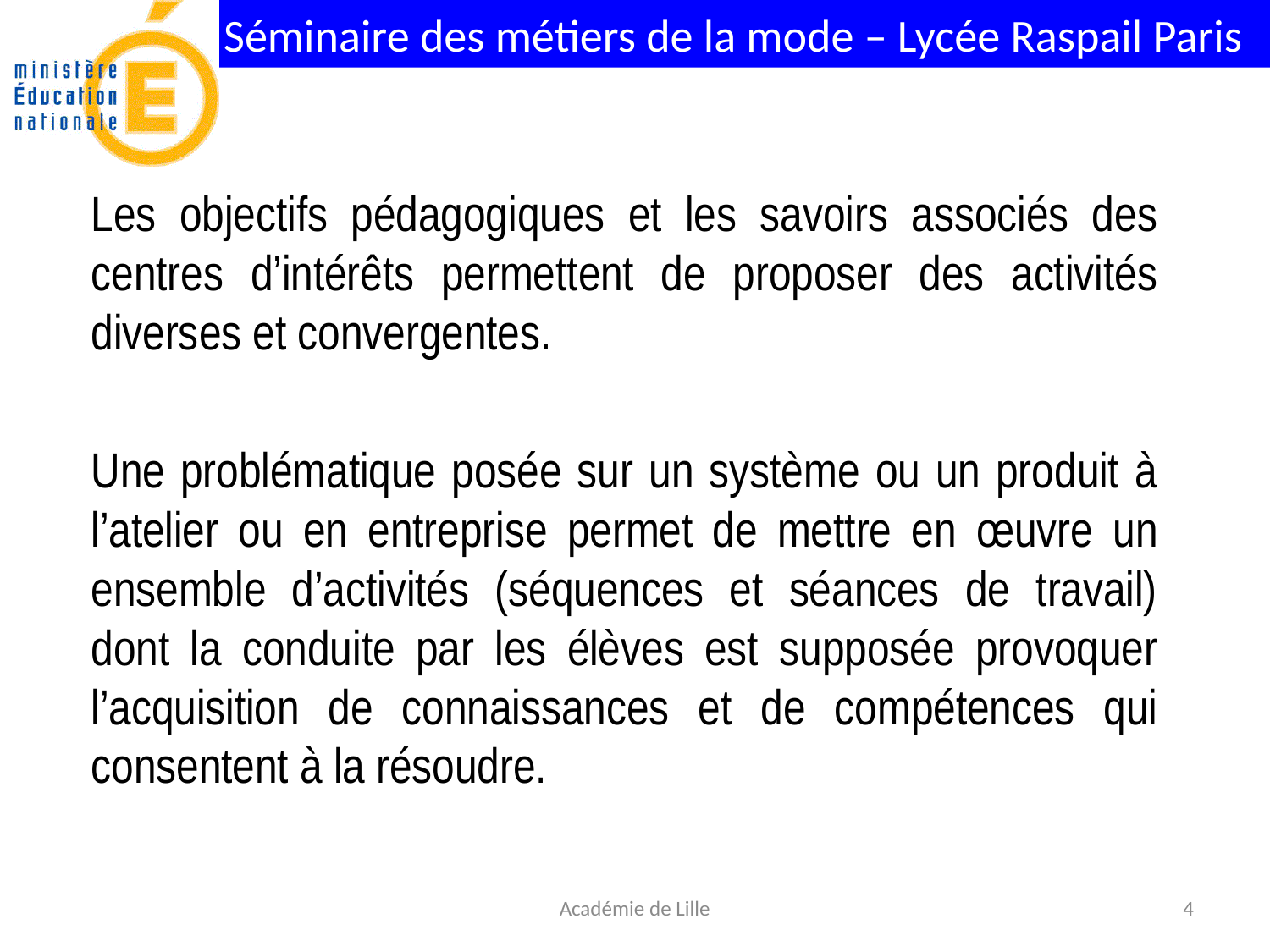

Les objectifs pédagogiques et les savoirs associés des centres d’intérêts permettent de proposer des activités diverses et convergentes.

Une problématique posée sur un système ou un produit à l’atelier ou en entreprise permet de mettre en œuvre un ensemble d’activités (séquences et séances de travail) dont la conduite par les élèves est supposée provoquer l’acquisition de connaissances et de compétences qui consentent à la résoudre.

Académie de Lille
4